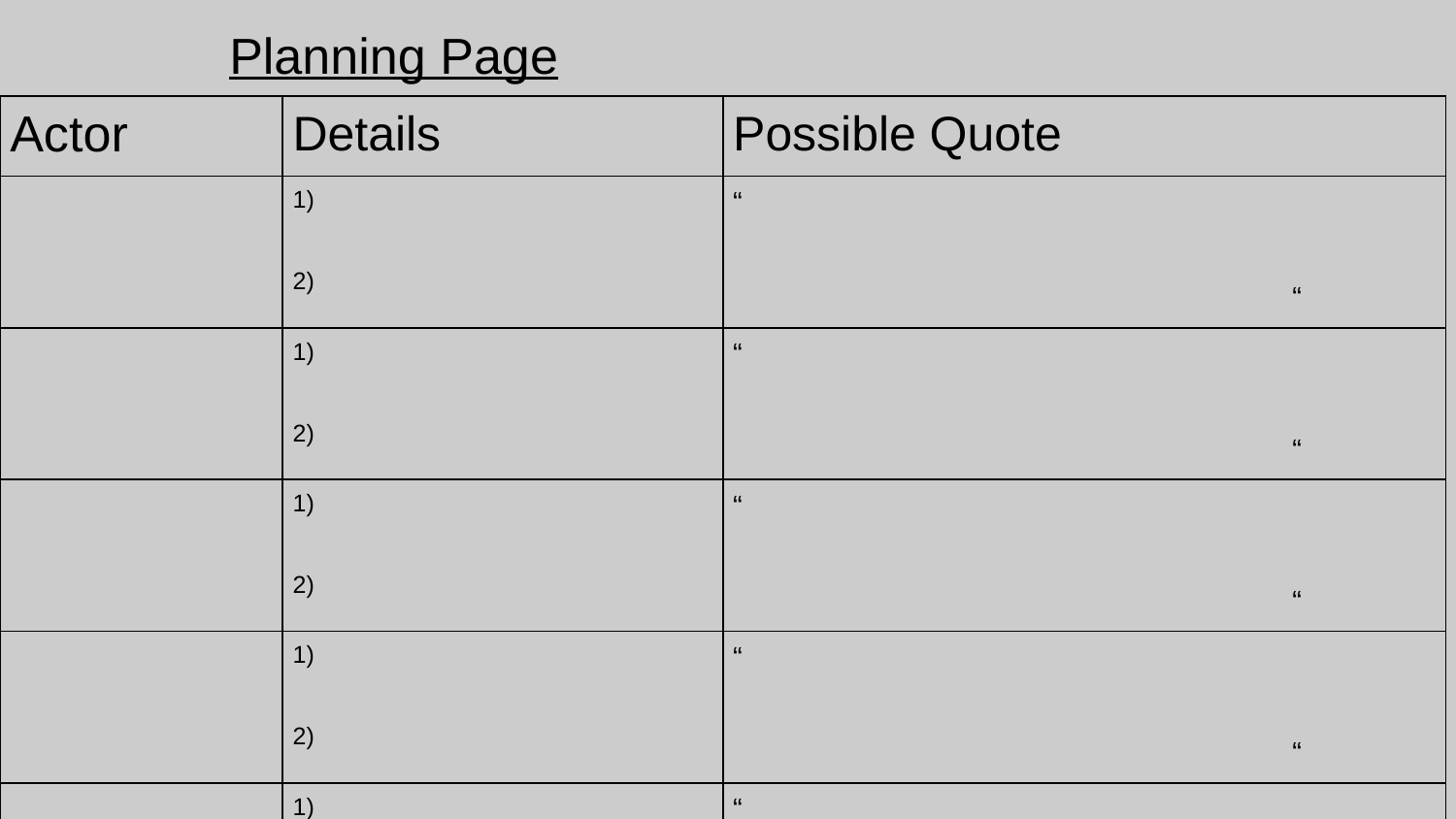

Planning Page
| Actor | Details | Possible Quote |
| --- | --- | --- |
|  | 1) 2) | “ “ |
|  | 1) 2) | “ “ |
|  | 1) 2) | “ “ |
|  | 1) 2) | “ “ |
|  | 1) 2) | “ “ |